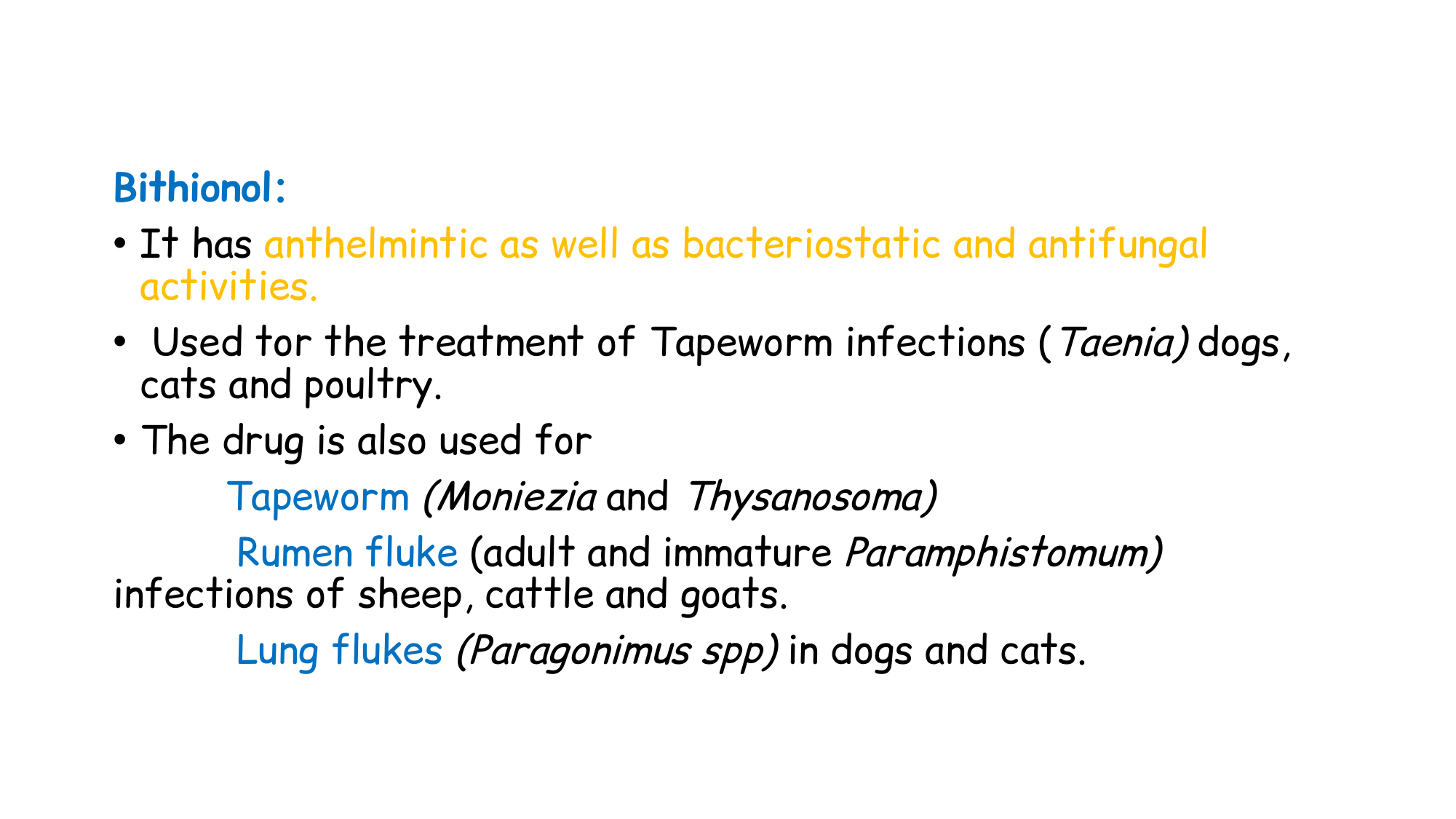

Bithionol:
It has anthelmintic as well as bacteriostatic and antifungal activities.
 Used tor the treatment of Tapeworm infections (Taenia) dogs, cats and poultry.
The drug is also used for
	 Tapeworm (Moniezia and Thysanosoma)
	  Rumen fluke (adult and immature Paramphistomum) 					   infections of sheep, cattle and goats.
	  Lung flukes (Paragonimus spp) in dogs and cats.